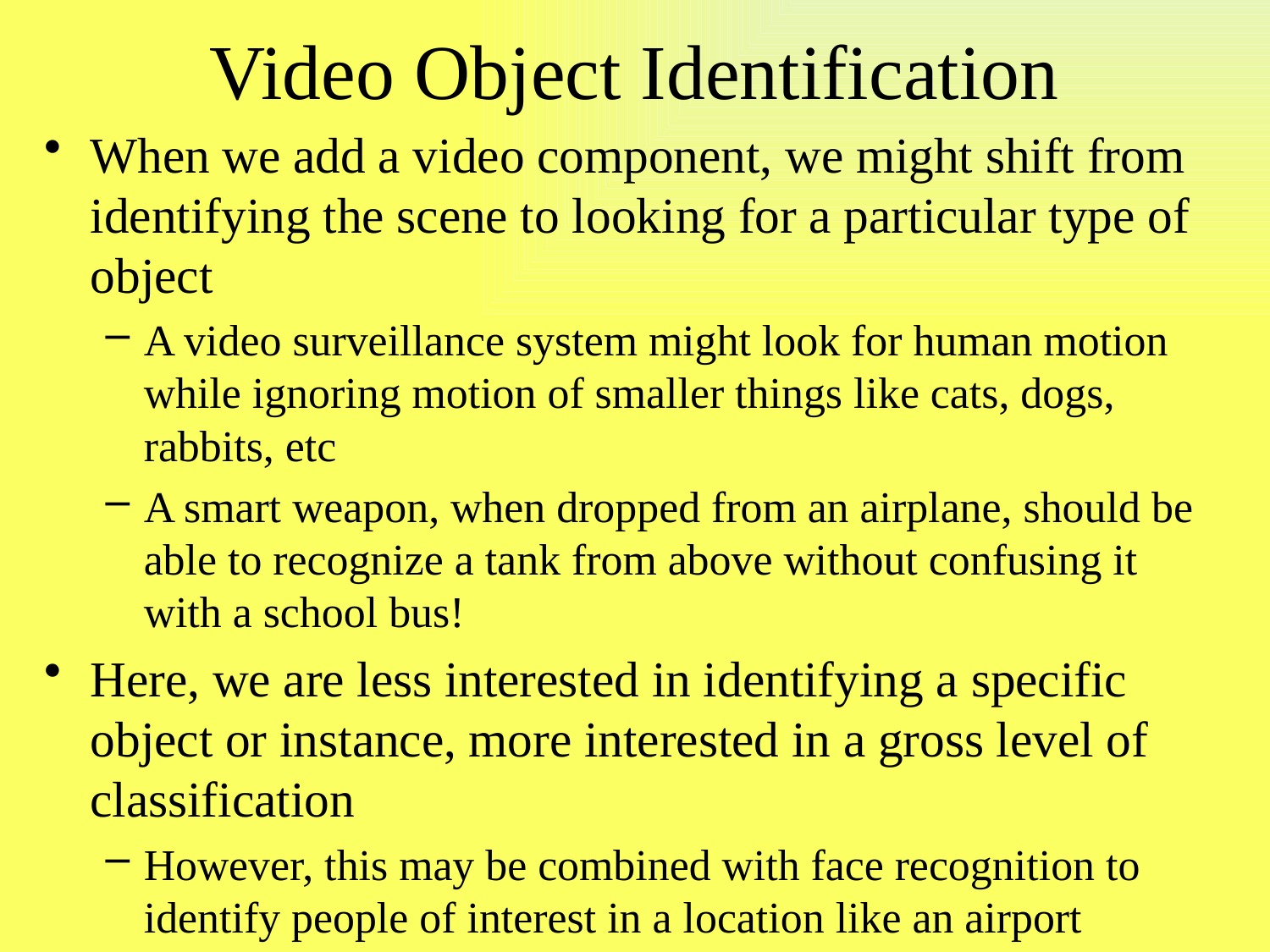

# Video Object Identification
When we add a video component, we might shift from identifying the scene to looking for a particular type of object
A video surveillance system might look for human motion while ignoring motion of smaller things like cats, dogs, rabbits, etc
A smart weapon, when dropped from an airplane, should be able to recognize a tank from above without confusing it with a school bus!
Here, we are less interested in identifying a specific object or instance, more interested in a gross level of classification
However, this may be combined with face recognition to identify people of interest in a location like an airport